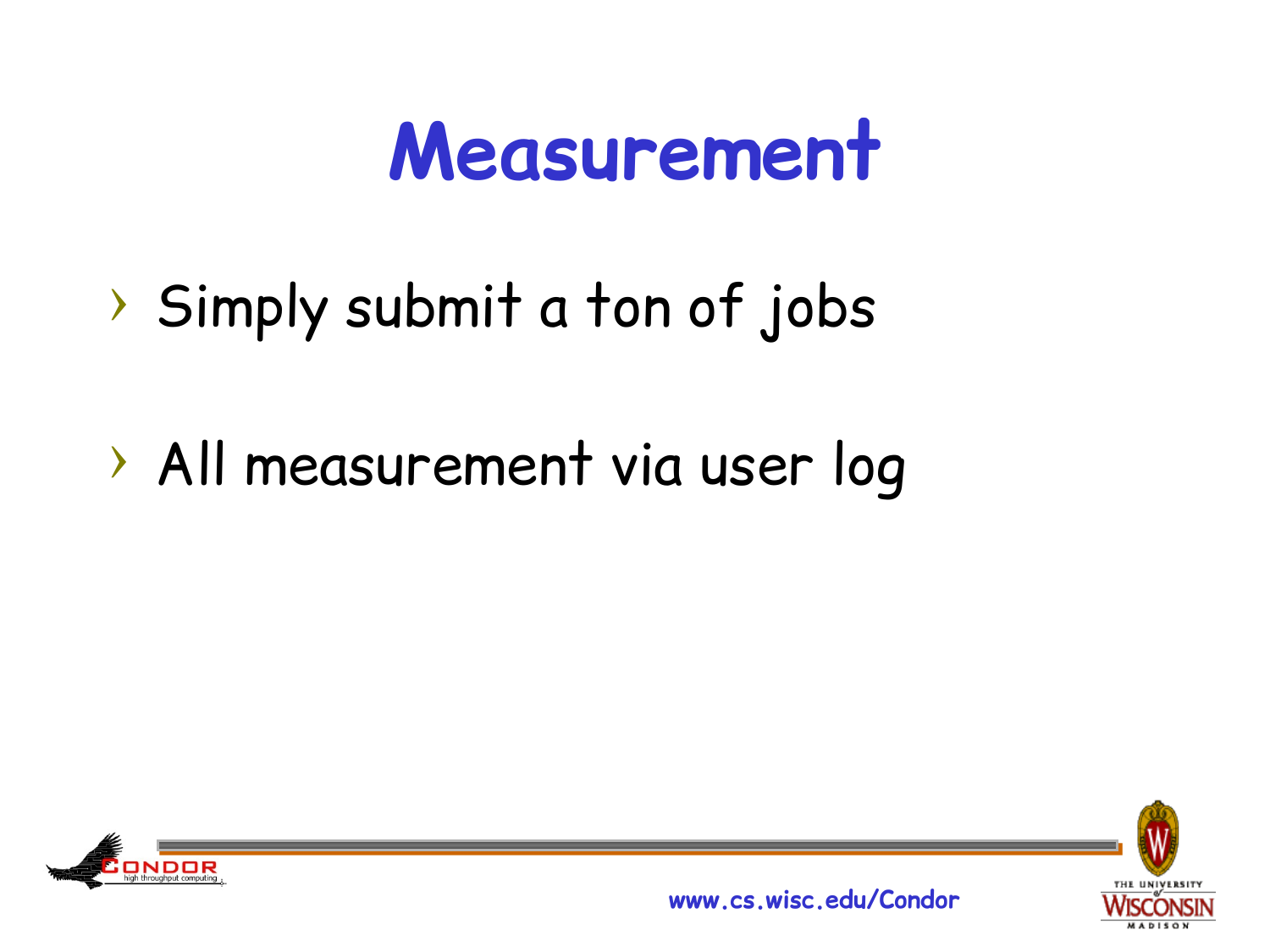

# Measurement
Simply submit a ton of jobs

All measurement via user log